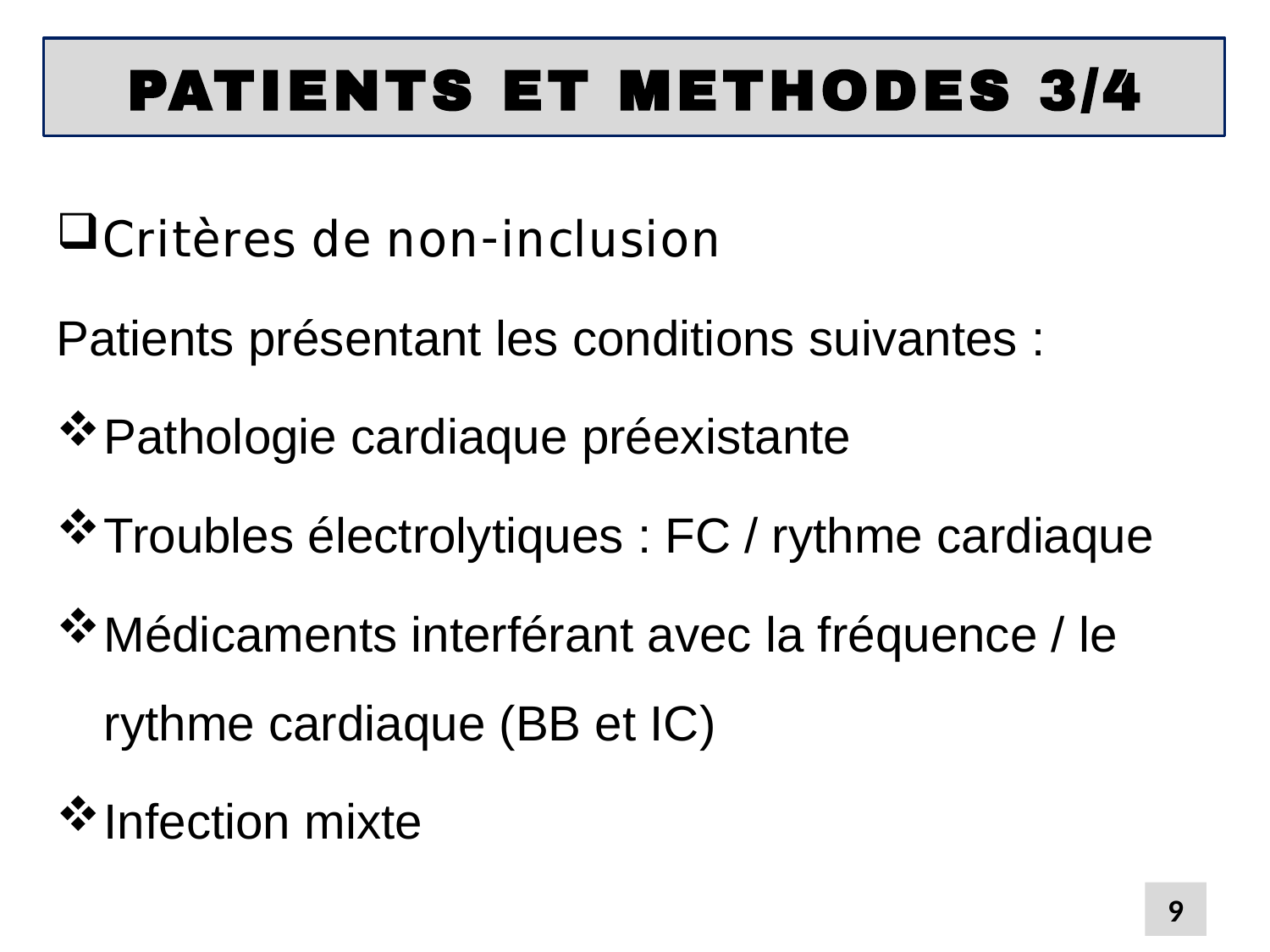

# PATIENTS ET METHODES 3/4
Critères de non-inclusion
Patients présentant les conditions suivantes :
Pathologie cardiaque préexistante
Troubles électrolytiques : FC / rythme cardiaque
Médicaments interférant avec la fréquence / le rythme cardiaque (BB et IC)
Infection mixte
9